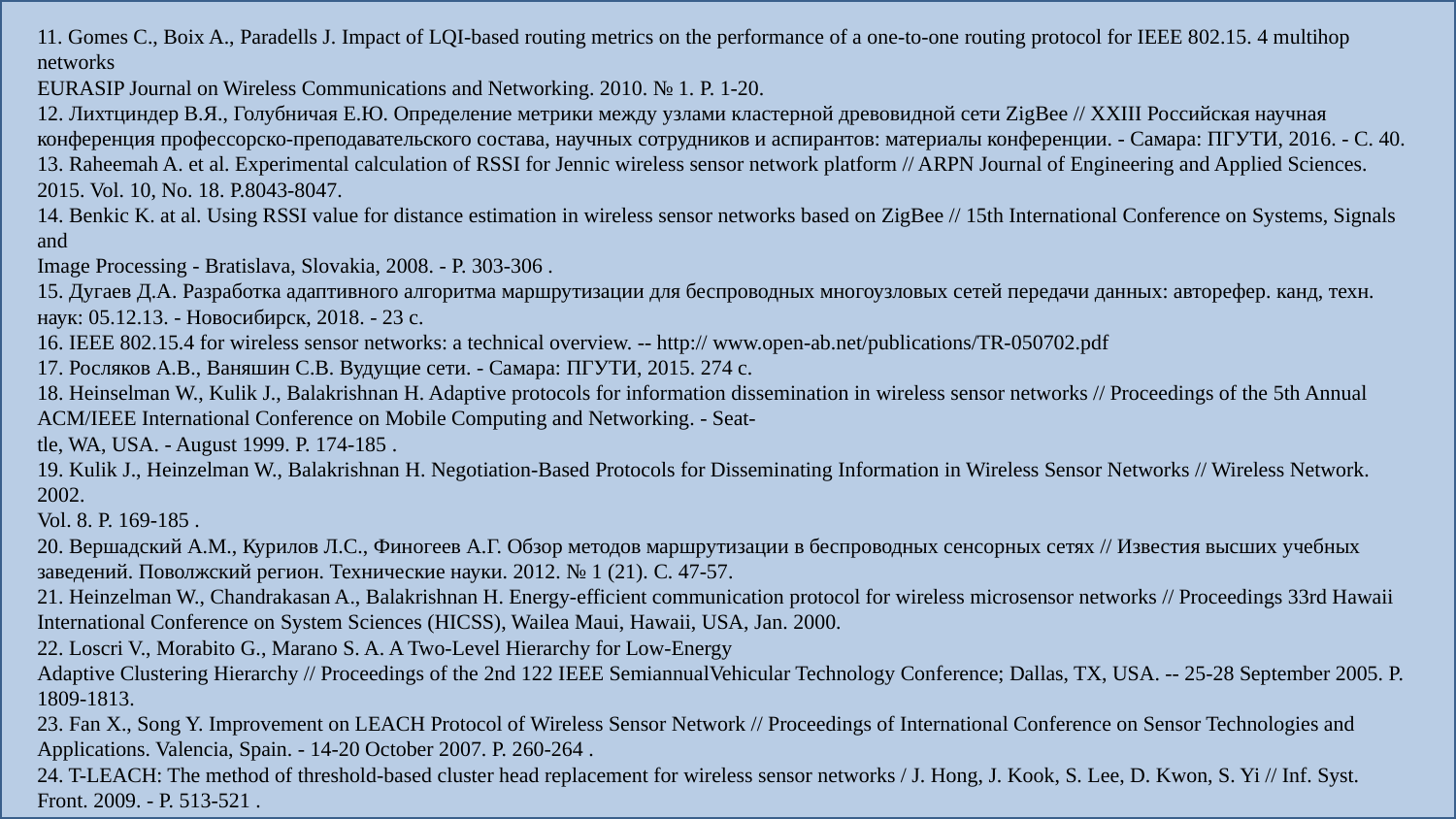

11. Gomes C., Boix A., Paradells J. Impact of LQI-based routing metrics on the performance of a one-to-one routing protocol for IEEE 802.15. 4 multihop networks
EURASIP Journal on Wireless Communications and Networking. 2010. № 1. P. 1-20.
12. Лихтциндер В.Я., Голубничая Е.Ю. Определение метрики между узлами кластерной древовидной сети ZigBee // XXIII Российская научная конференция профессорско-преподавательского состава, научных сотрудников и аспирантов: материалы конференции. - Самара: ПГУТИ, 2016. - С. 40.
13. Raheemah A. et al. Experimental calculation of RSSI for Jennic wireless sensor network platform // ARPN Journal of Engineering and Applied Sciences. 2015. Vol. 10, No. 18. P.8043-8047.
14. Benkic K. at al. Using RSSI value for distance estimation in wireless sensor networks based on ZigBee // 15th International Conference on Systems, Signals and
Image Processing - Bratislava, Slovakia, 2008. - P. 303-306 .
15. Дугаев Д.А. Разработка адаптивного алгоритма маршрутизации для беспроводных многоузловых сетей передачи данных: авторефер. канд, техн. наук: 05.12.13. - Новосибирск, 2018. - 23 с.
16. IEEE 802.15.4 for wireless sensor networks: a technical overview. -- http:// www.open-ab.net/publications/TR-050702.pdf
17. Росляков А.В., Ваняшин С.В. Вудущие сети. - Самара: ПГУТИ, 2015. 274 с.
18. Heinselman W., Kulik J., Balakrishnan H. Adaptive protocols for information dissemination in wireless sensor networks // Proceedings of the 5th Annual ACM/IEEE International Conference on Mobile Computing and Networking. - Seat-
tle, WA, USA. - August 1999. P. 174-185 .
19. Kulik J., Heinzelman W., Balakrishnan H. Negotiation-Based Protocols for Disseminating Information in Wireless Sensor Networks // Wireless Network. 2002.
Vol. 8. P. 169-185 .
20. Вершадский А.М., Курилов Л.С., Финогеев А.Г. Обзор методов маршрутизации в беспроводных сенсорных сетях // Известия высших учебных заведений. Поволжский регион. Технические науки. 2012. № 1 (21). С. 47-57.
21. Heinzelman W., Chandrakasan A., Balakrishnan H. Energy-efficient communication protocol for wireless microsensor networks // Proceedings 33rd Hawaii International Conference on System Sciences (HICSS), Wailea Maui, Hawaii, USA, Jan. 2000.
22. Loscri V., Morabito G., Marano S. A. A Two-Level Hierarchy for Low-Energy
Adaptive Clustering Hierarchy // Proceedings of the 2nd 122 IEEE SemiannualVehicular Technology Conference; Dallas, TX, USA. -- 25-28 September 2005. P. 1809-1813.
23. Fan X., Song Y. Improvement on LEACH Protocol of Wireless Sensor Network // Proceedings of International Conference on Sensor Technologies and Applications. Valencia, Spain. - 14-20 October 2007. P. 260-264 .
24. T-LEACH: The method of threshold-based cluster head replacement for wireless sensor networks / J. Hong, J. Kook, S. Lee, D. Kwon, S. Yi // Inf. Syst. Front. 2009. - P. 513-521 .